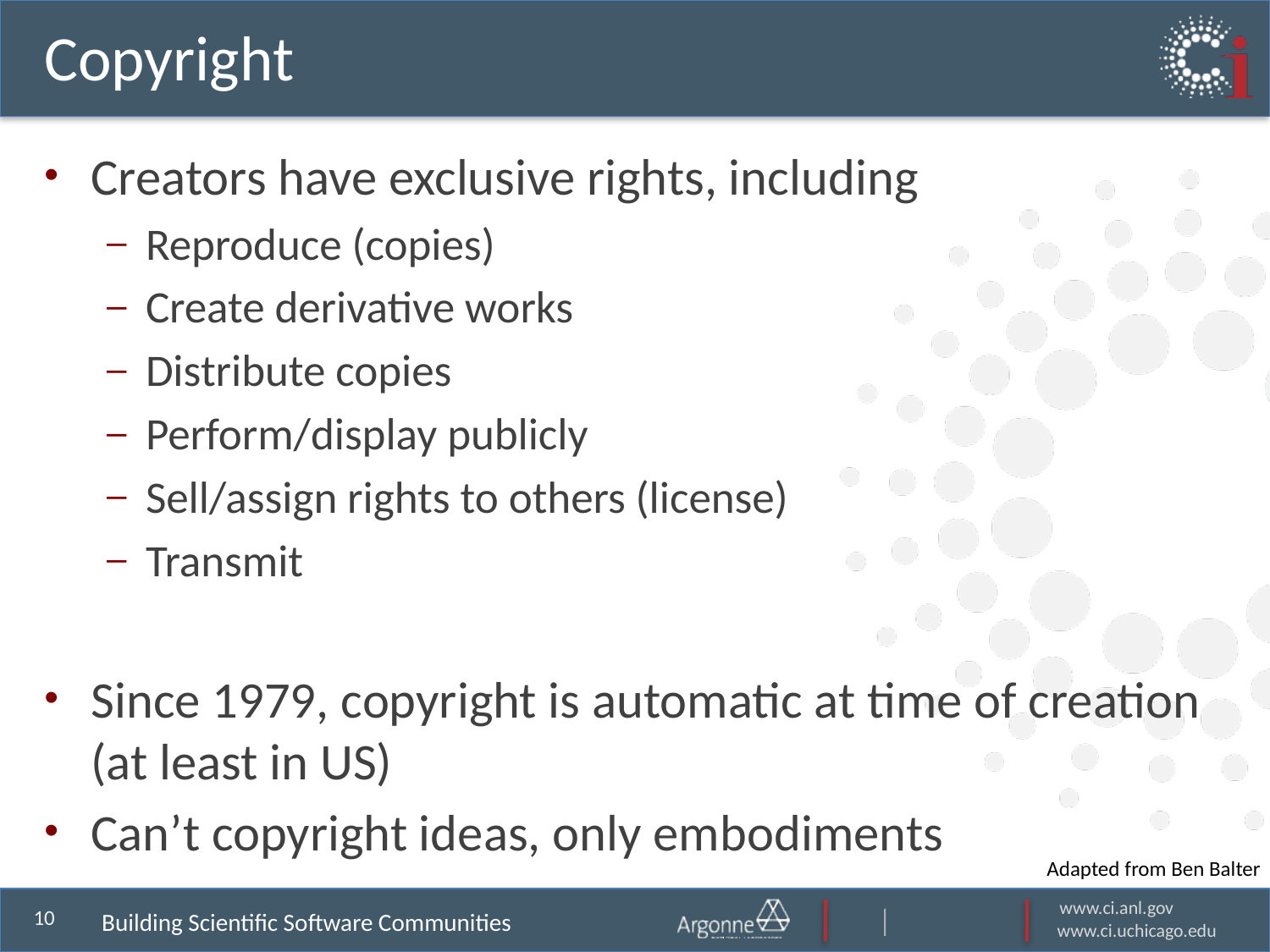

# Copyright
Creators have exclusive rights, including
Reproduce (copies)
Create derivative works
Distribute copies
Perform/display publicly
Sell/assign rights to others (license)
Transmit

Since 1979, copyright is automatic at time of creation (at least in US)
Can’t copyright ideas, only embodiments
Adapted from Ben Balter
Building Scientific Software Communities